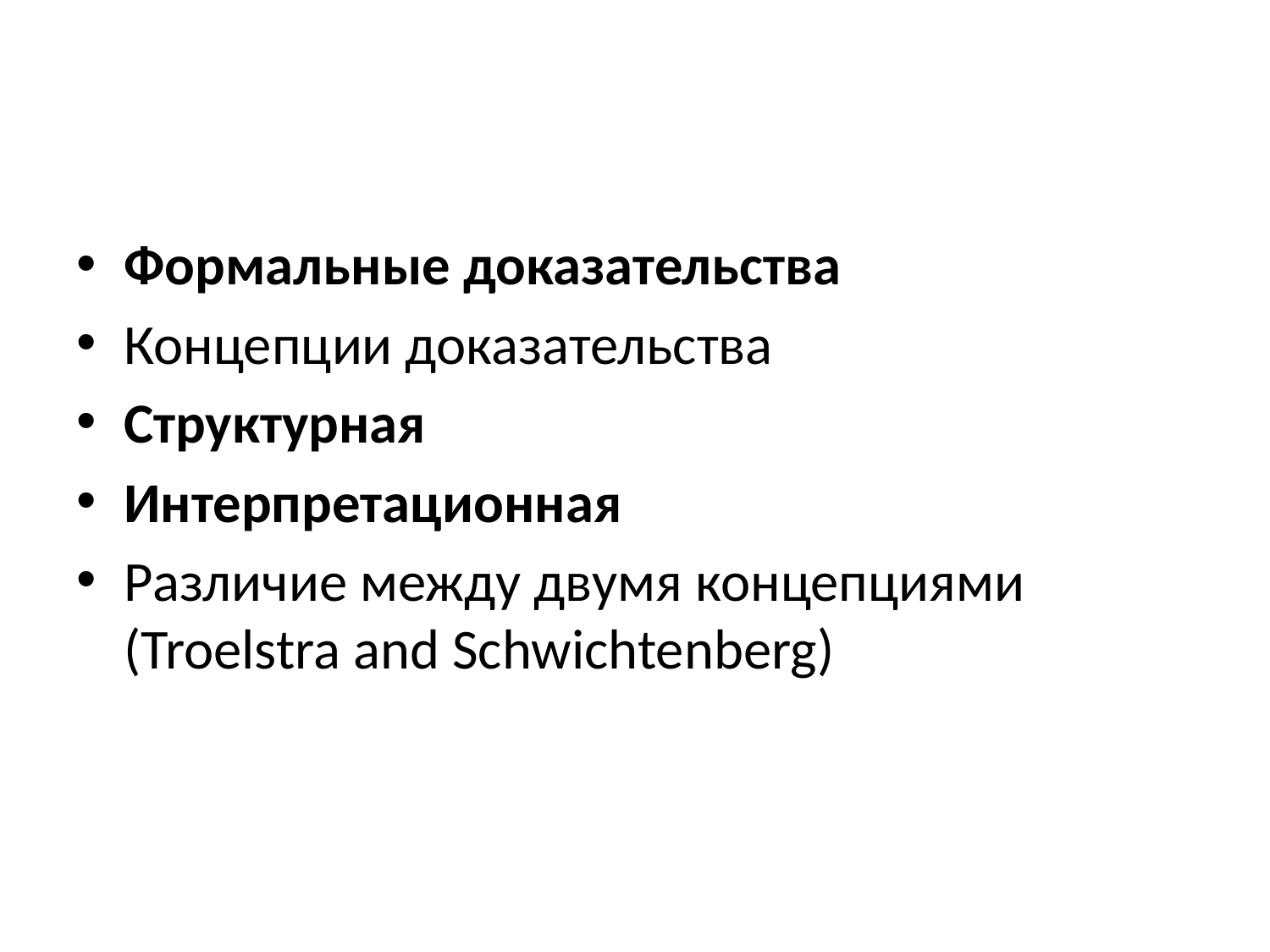

#
Формальные доказательства
Концепции доказательства
Структурная
Интерпретационная
Различие между двумя концепциями (Troelstra and Schwichtenberg)